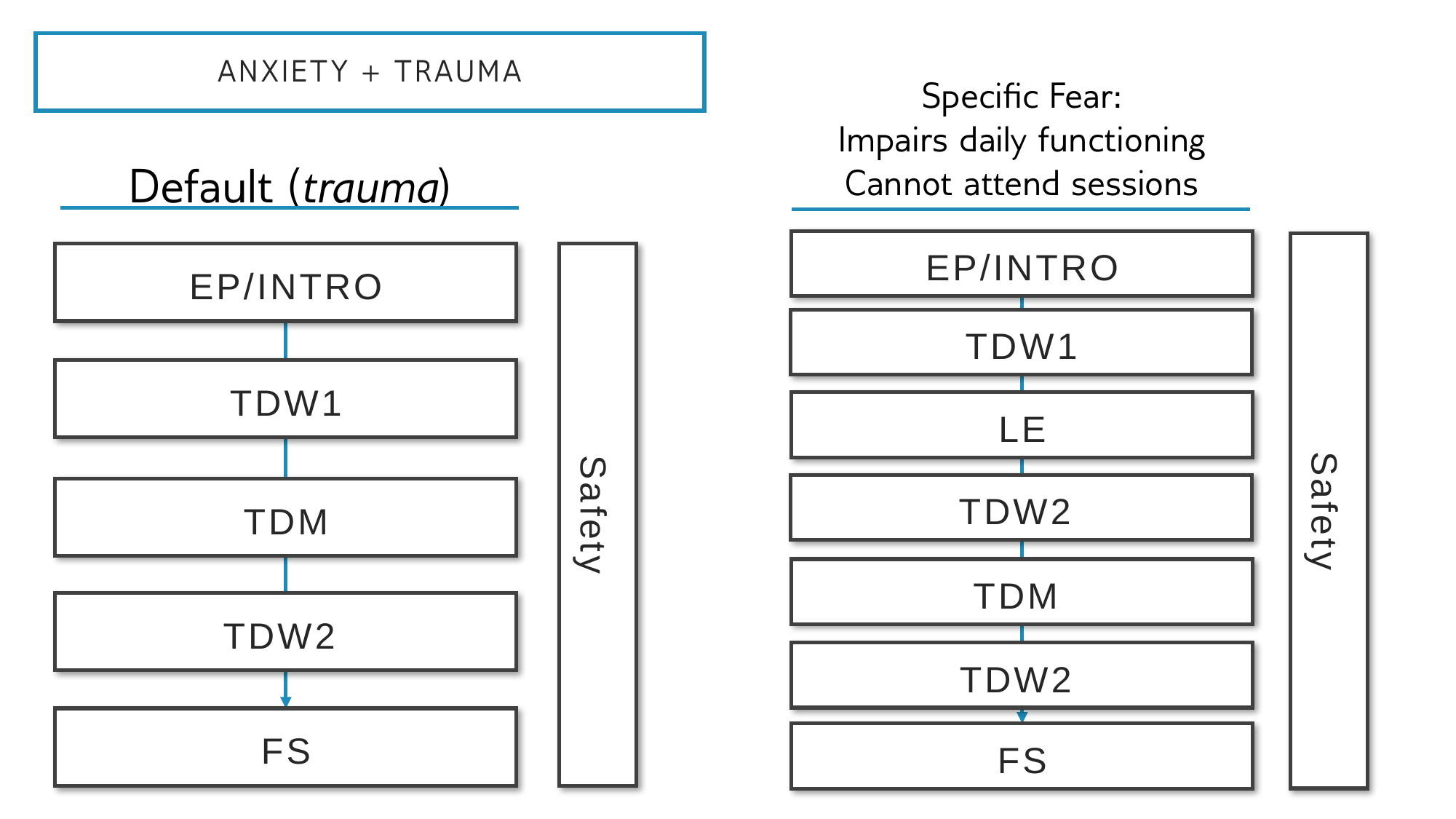

# Anxiety + Trauma
Specific Fear:
Impairs daily functioning
Cannot attend sessions
Default (trauma)
EP/INTRO
EP/INTRO
TDW1
TDW1
LE
Safety
TDW2
Safety
TDM
TDM
TDW2
TDW2
FS
FS